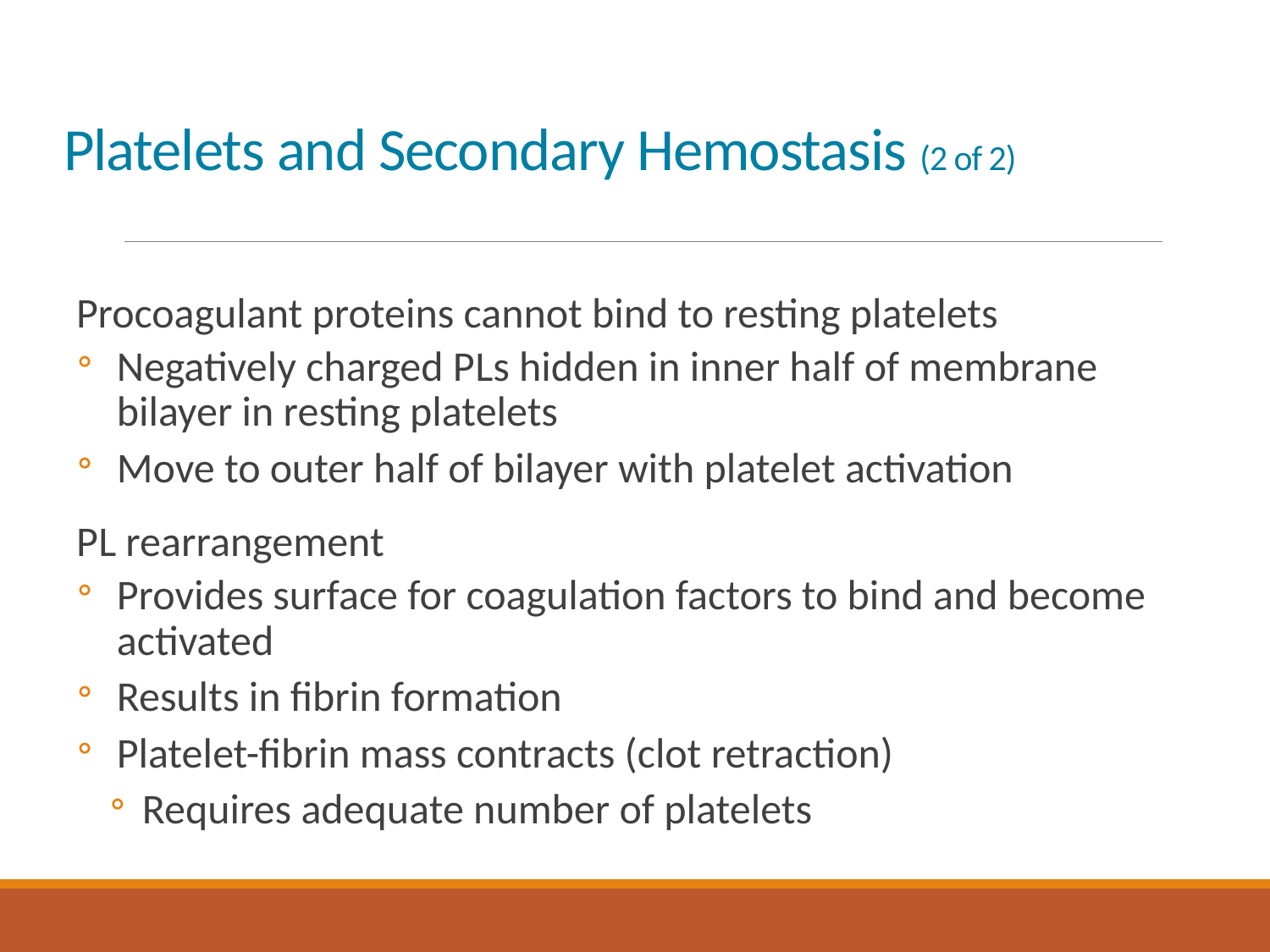

# Platelets and Secondary Hemostasis (2 of 2)

Procoagulant proteins cannot bind to resting platelets
Negatively charged P Ls hidden in inner half of membrane bilayer in resting platelets
Move to outer half of bilayer with platelet activation
P L rearrangement
Provides surface for coagulation factors to bind and become activated
Results in fibrin formation
Platelet-fibrin mass contracts (clot retraction)
Requires adequate number of platelets